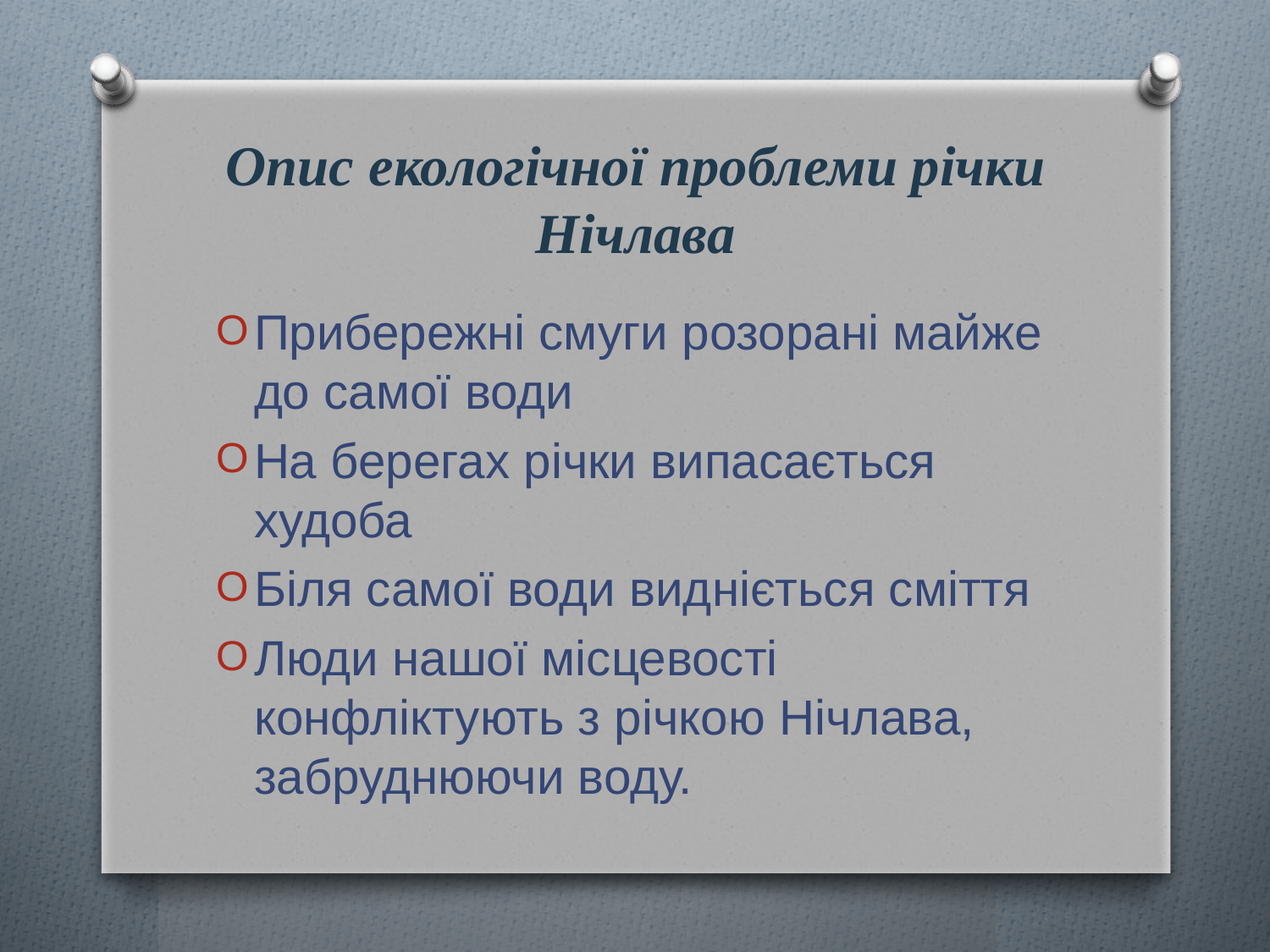

# Опис екологічної проблеми річки Нічлава
Прибережні смуги розорані майже до самої води
На берегах річки випасається худоба
Біля самої води видніється сміття
Люди нашої місцевості конфліктують з річкою Нічлава, забруднюючи воду.